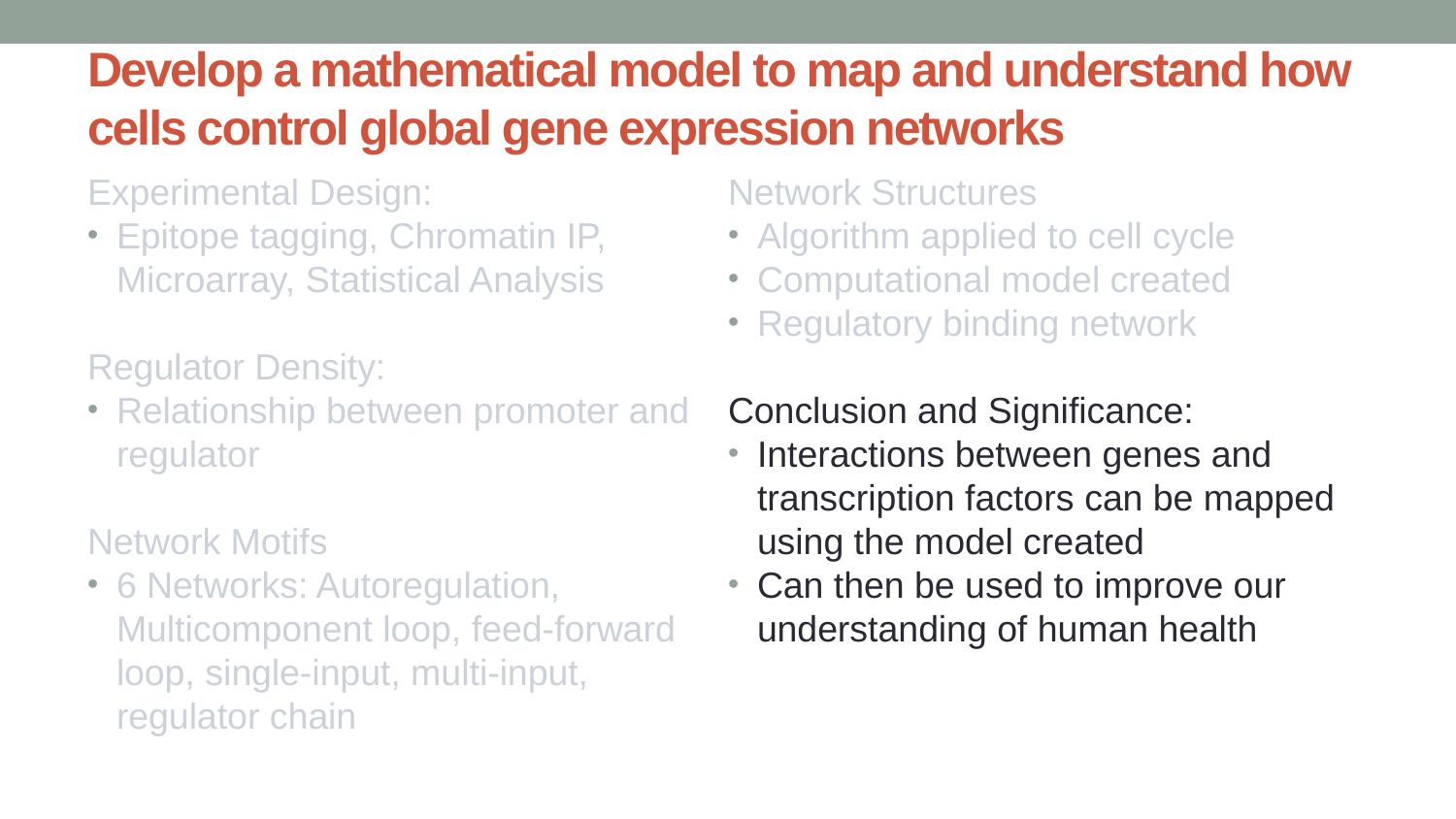

# Develop a mathematical model to map and understand how cells control global gene expression networks
Experimental Design:
Epitope tagging, Chromatin IP, Microarray, Statistical Analysis

Regulator Density:
Relationship between promoter and regulator

Network Motifs
6 Networks: Autoregulation, Multicomponent loop, feed-forward loop, single-input, multi-input, regulator chain

Network Structures
Algorithm applied to cell cycle
Computational model created
Regulatory binding network

Conclusion and Significance:
Interactions between genes and transcription factors can be mapped using the model created
Can then be used to improve our understanding of human health